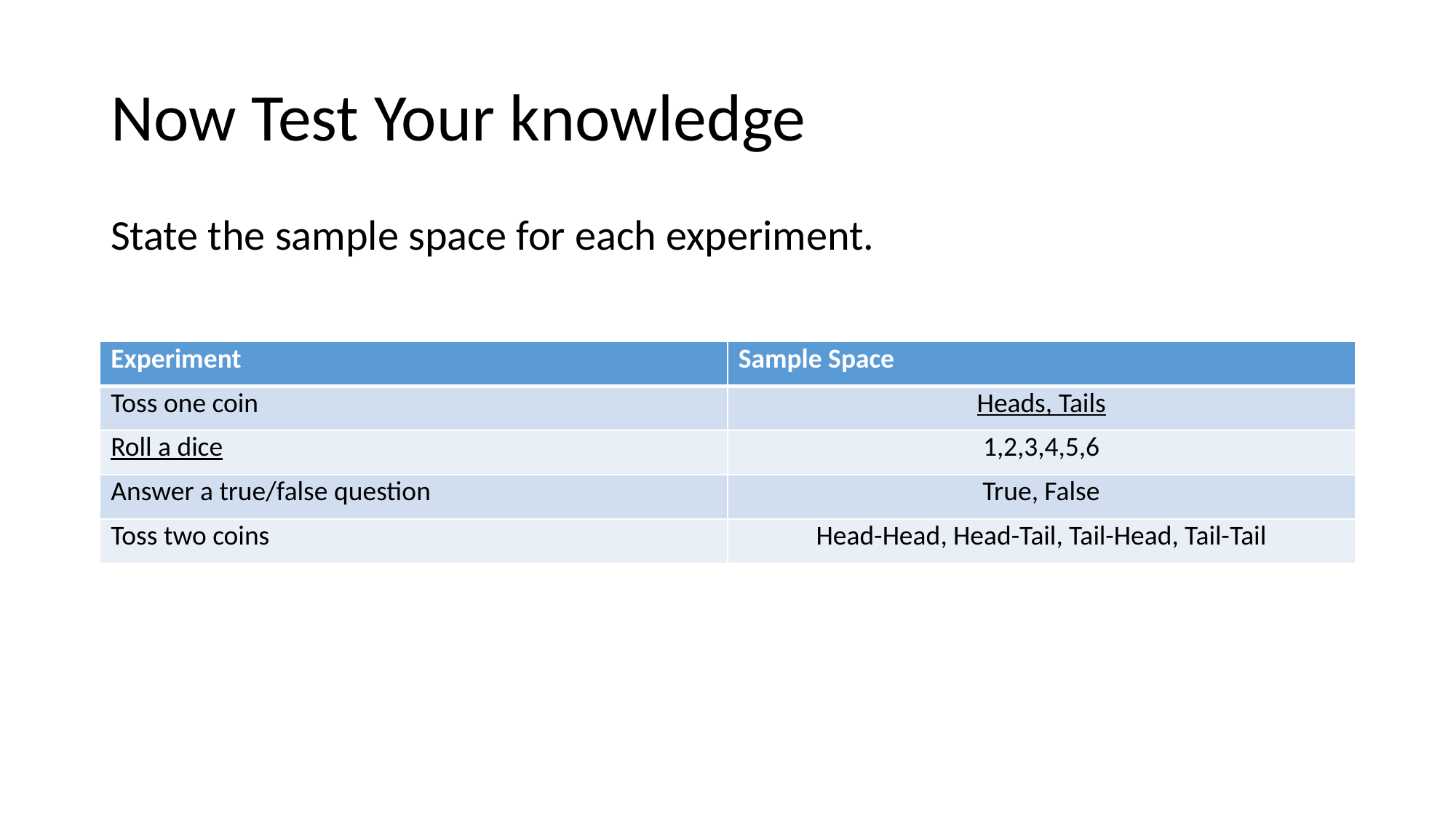

Now Test Your knowledge
State the sample space for each experiment.
| Experiment | Sample Space |
| --- | --- |
| Toss one coin | Heads, Tails |
| Roll a dice | 1,2,3,4,5,6 |
| Answer a true/false question | True, False |
| Toss two coins | Head-Head, Head-Tail, Tail-Head, Tail-Tail |